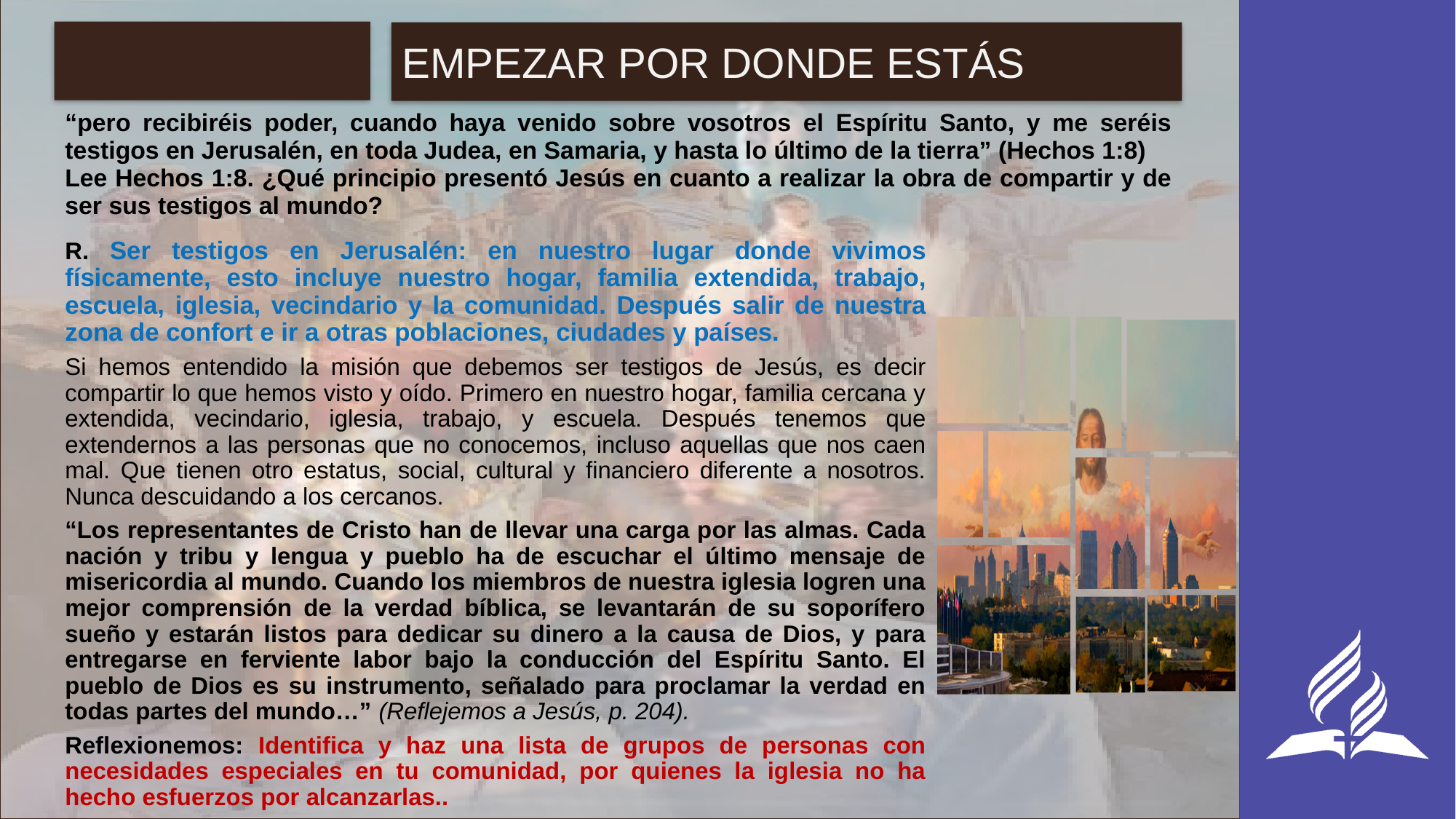

# Jueves
EMPEZAR POR DONDE ESTÁS
“pero recibiréis poder, cuando haya venido sobre vosotros el Espíritu Santo, y me seréis testigos en Jerusalén, en toda Judea, en Samaria, y hasta lo último de la tierra” (Hechos 1:8)
Lee Hechos 1:8. ¿Qué principio presentó Jesús en cuanto a realizar la obra de compartir y de ser sus testigos al mundo?
R. Ser testigos en Jerusalén: en nuestro lugar donde vivimos físicamente, esto incluye nuestro hogar, familia extendida, trabajo, escuela, iglesia, vecindario y la comunidad. Después salir de nuestra zona de confort e ir a otras poblaciones, ciudades y países.
Si hemos entendido la misión que debemos ser testigos de Jesús, es decir compartir lo que hemos visto y oído. Primero en nuestro hogar, familia cercana y extendida, vecindario, iglesia, trabajo, y escuela. Después tenemos que extendernos a las personas que no conocemos, incluso aquellas que nos caen mal. Que tienen otro estatus, social, cultural y financiero diferente a nosotros. Nunca descuidando a los cercanos.
“Los representantes de Cristo han de llevar una carga por las almas. Cada nación y tribu y lengua y pueblo ha de escuchar el último mensaje de misericordia al mundo. Cuando los miembros de nuestra iglesia logren una mejor comprensión de la verdad bíblica, se levantarán de su soporífero sueño y estarán listos para dedicar su dinero a la causa de Dios, y para entregarse en ferviente labor bajo la conducción del Espíritu Santo. El pueblo de Dios es su instrumento, señalado para proclamar la verdad en todas partes del mundo…” (Reflejemos a Jesús, p. 204).
Reflexionemos: Identifica y haz una lista de grupos de personas con necesidades especiales en tu comunidad, por quienes la iglesia no ha hecho esfuerzos por alcanzarlas..